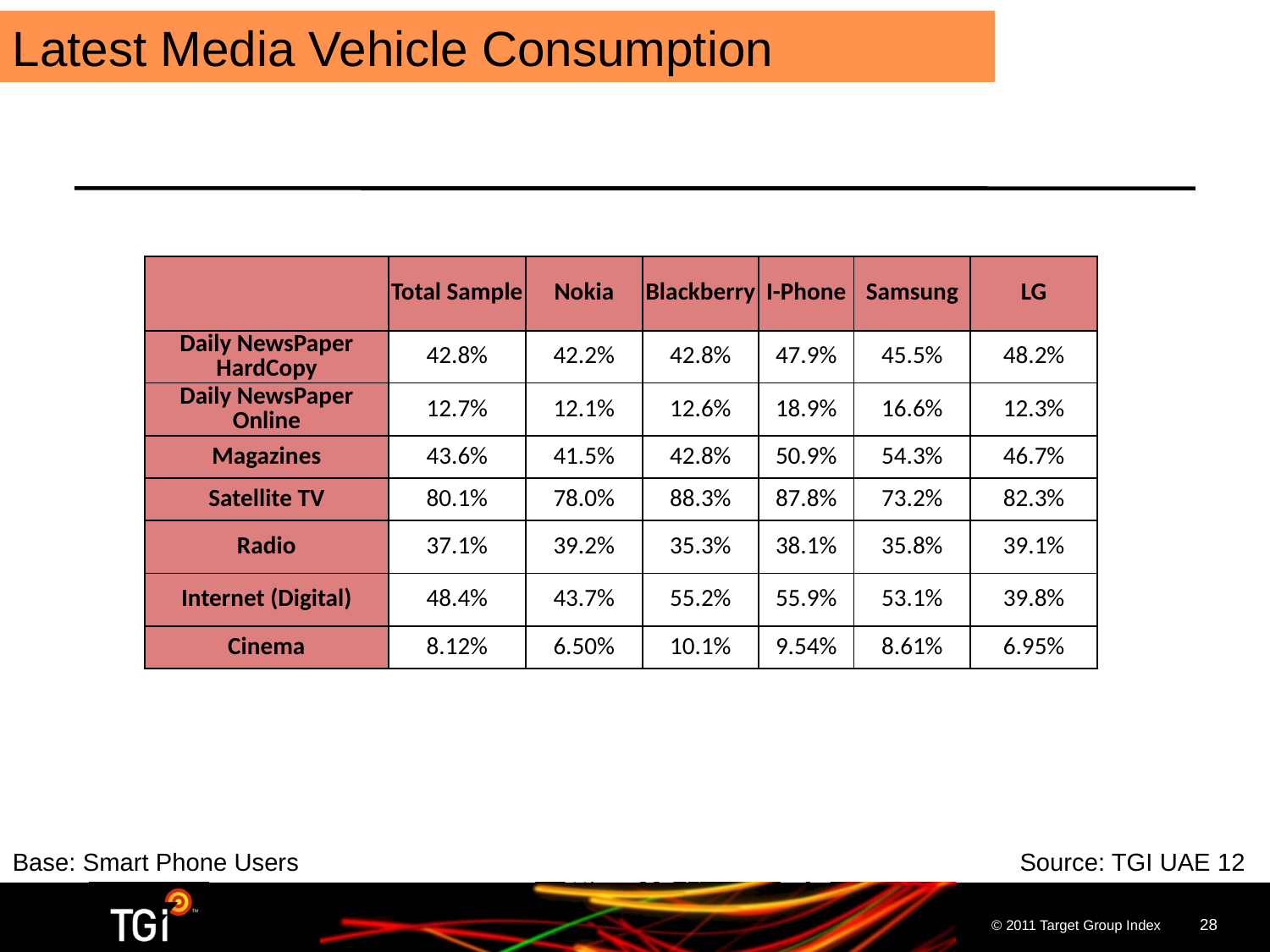

Latest Media Vehicle Consumption
|  | Total Sample | Nokia | Blackberry | I-Phone | Samsung | LG |
| --- | --- | --- | --- | --- | --- | --- |
| Daily NewsPaper HardCopy | 42.8% | 42.2% | 42.8% | 47.9% | 45.5% | 48.2% |
| Daily NewsPaper Online | 12.7% | 12.1% | 12.6% | 18.9% | 16.6% | 12.3% |
| Magazines | 43.6% | 41.5% | 42.8% | 50.9% | 54.3% | 46.7% |
| Satellite TV | 80.1% | 78.0% | 88.3% | 87.8% | 73.2% | 82.3% |
| Radio | 37.1% | 39.2% | 35.3% | 38.1% | 35.8% | 39.1% |
| Internet (Digital) | 48.4% | 43.7% | 55.2% | 55.9% | 53.1% | 39.8% |
| Cinema | 8.12% | 6.50% | 10.1% | 9.54% | 8.61% | 6.95% |
Base: Smart Phone Users 	Source: TGI UAE 12